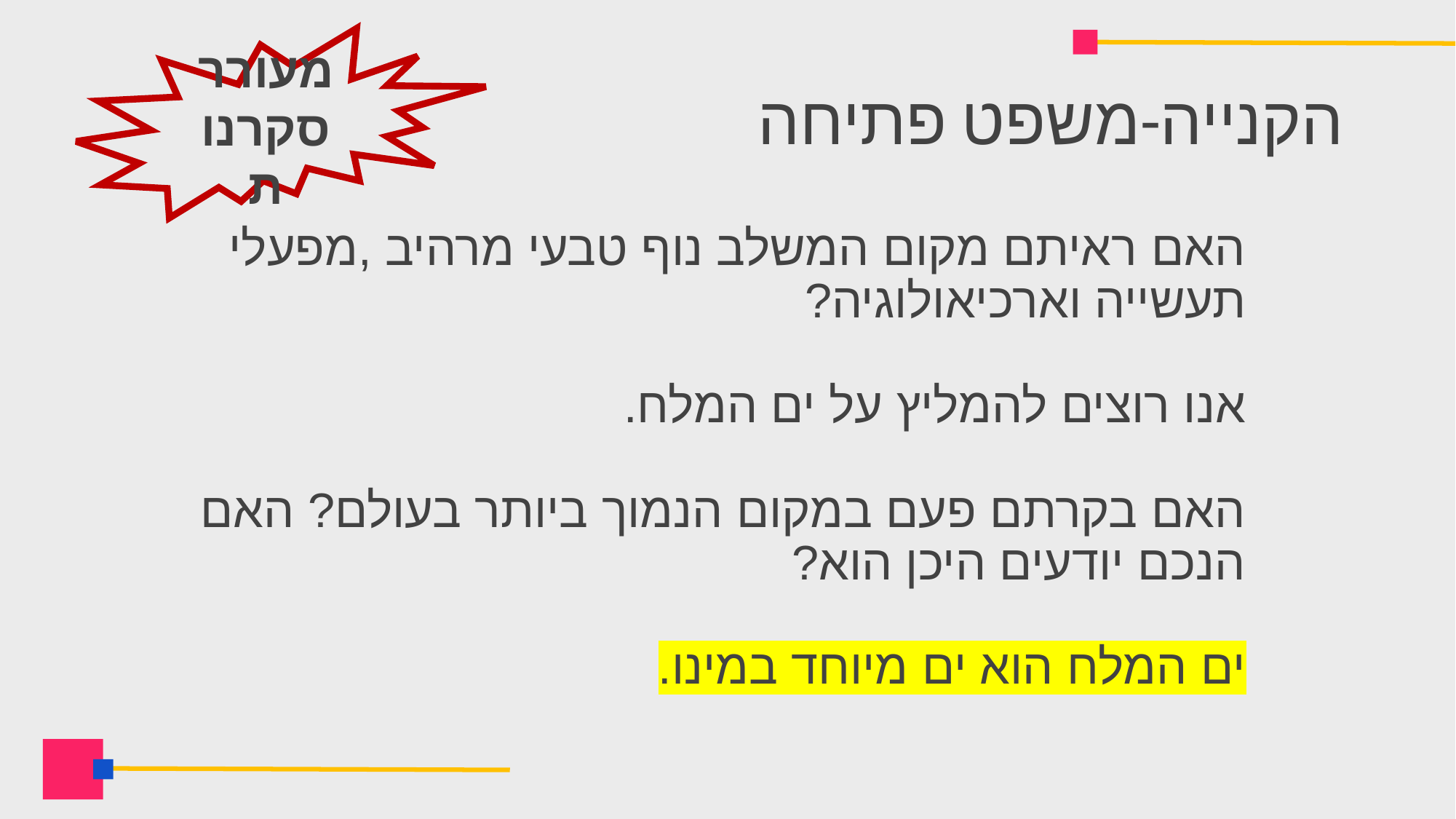

מעורר סקרנות
# הקנייה-משפט פתיחה
האם ראיתם מקום המשלב נוף טבעי מרהיב ,מפעלי תעשייה וארכיאולוגיה?

אנו רוצים להמליץ על ים המלח.

האם בקרתם פעם במקום הנמוך ביותר בעולם? האם הנכם יודעים היכן הוא?

ים המלח הוא ים מיוחד במינו.